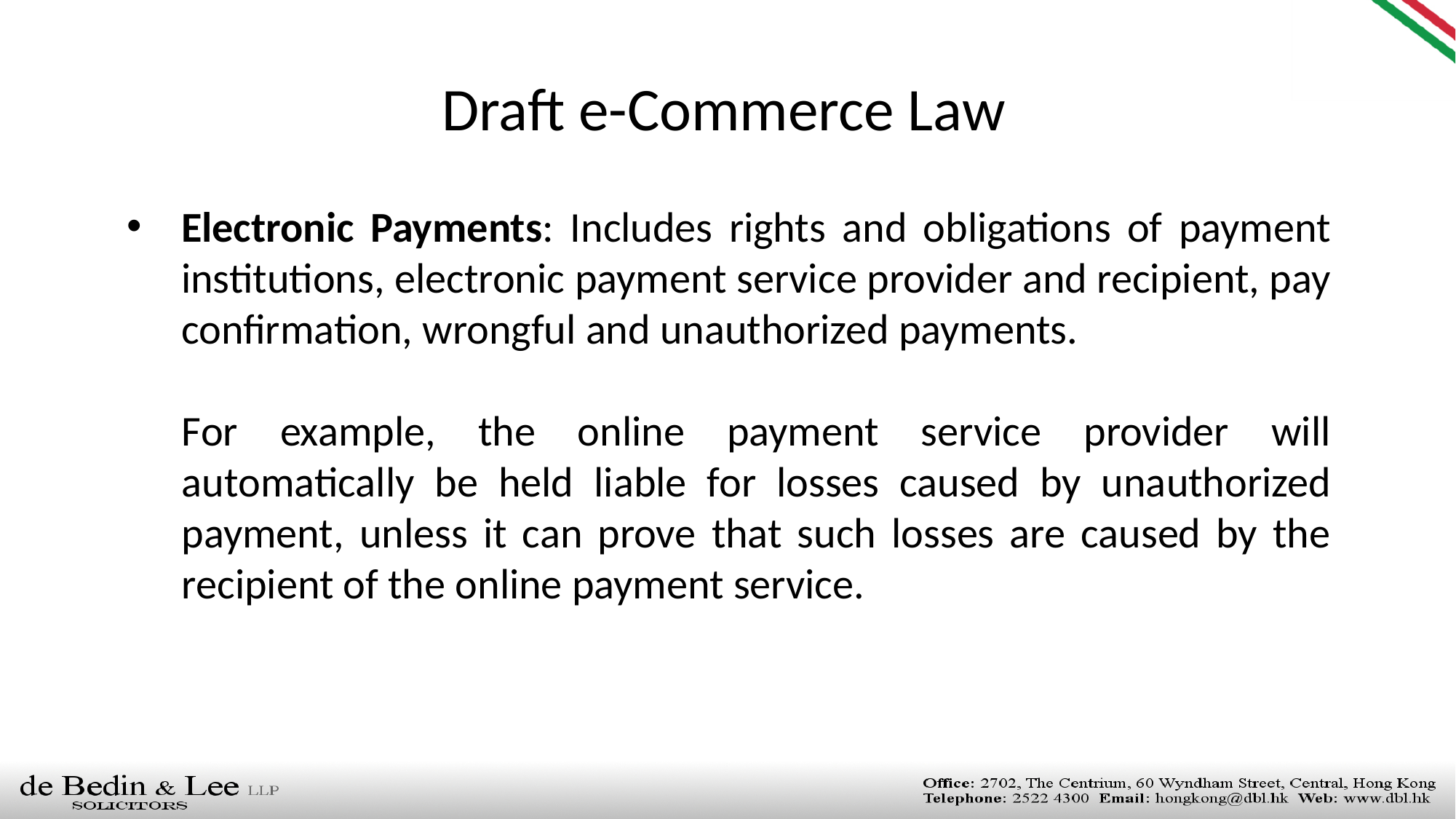

Draft e-Commerce Law
Electronic Payments: Includes rights and obligations of payment institutions, electronic payment service provider and recipient, pay confirmation, wrongful and unauthorized payments.

For example, the online payment service provider will automatically be held liable for losses caused by unauthorized payment, unless it can prove that such losses are caused by the recipient of the online payment service.